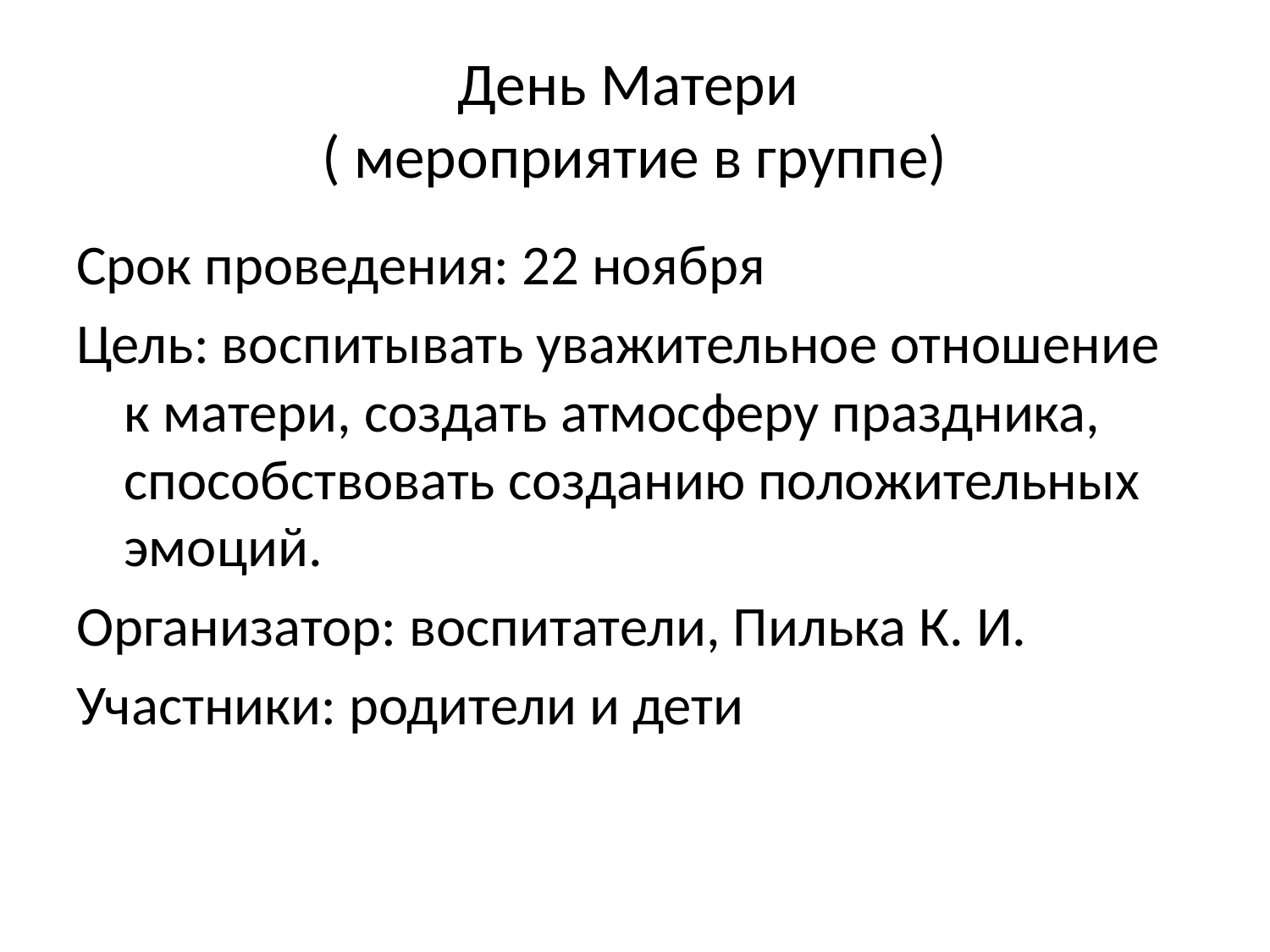

# День Матери ( мероприятие в группе)
Срок проведения: 22 ноября
Цель: воспитывать уважительное отношение к матери, создать атмосферу праздника,  способствовать созданию положительных эмоций.
Организатор: воспитатели, Пилька К. И.
Участники: родители и дети